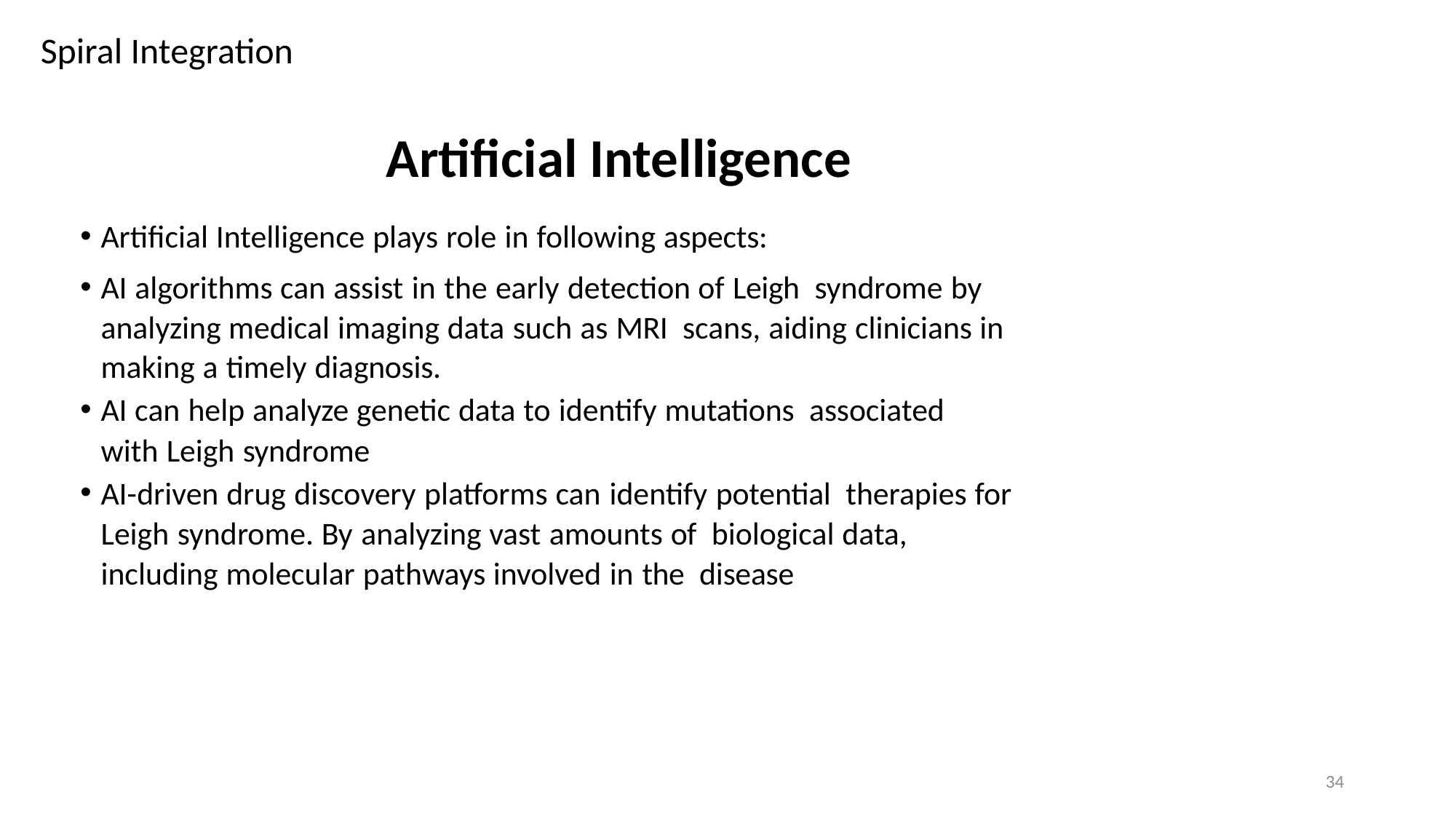

# Spiral Integration Artificial Intelligence
Artificial Intelligence plays role in following aspects:
AI algorithms can assist in the early detection of Leigh syndrome by analyzing medical imaging data such as MRI scans, aiding clinicians in making a timely diagnosis.
AI can help analyze genetic data to identify mutations associated with Leigh syndrome
AI-driven drug discovery platforms can identify potential therapies for Leigh syndrome. By analyzing vast amounts of biological data, including molecular pathways involved in the disease

34